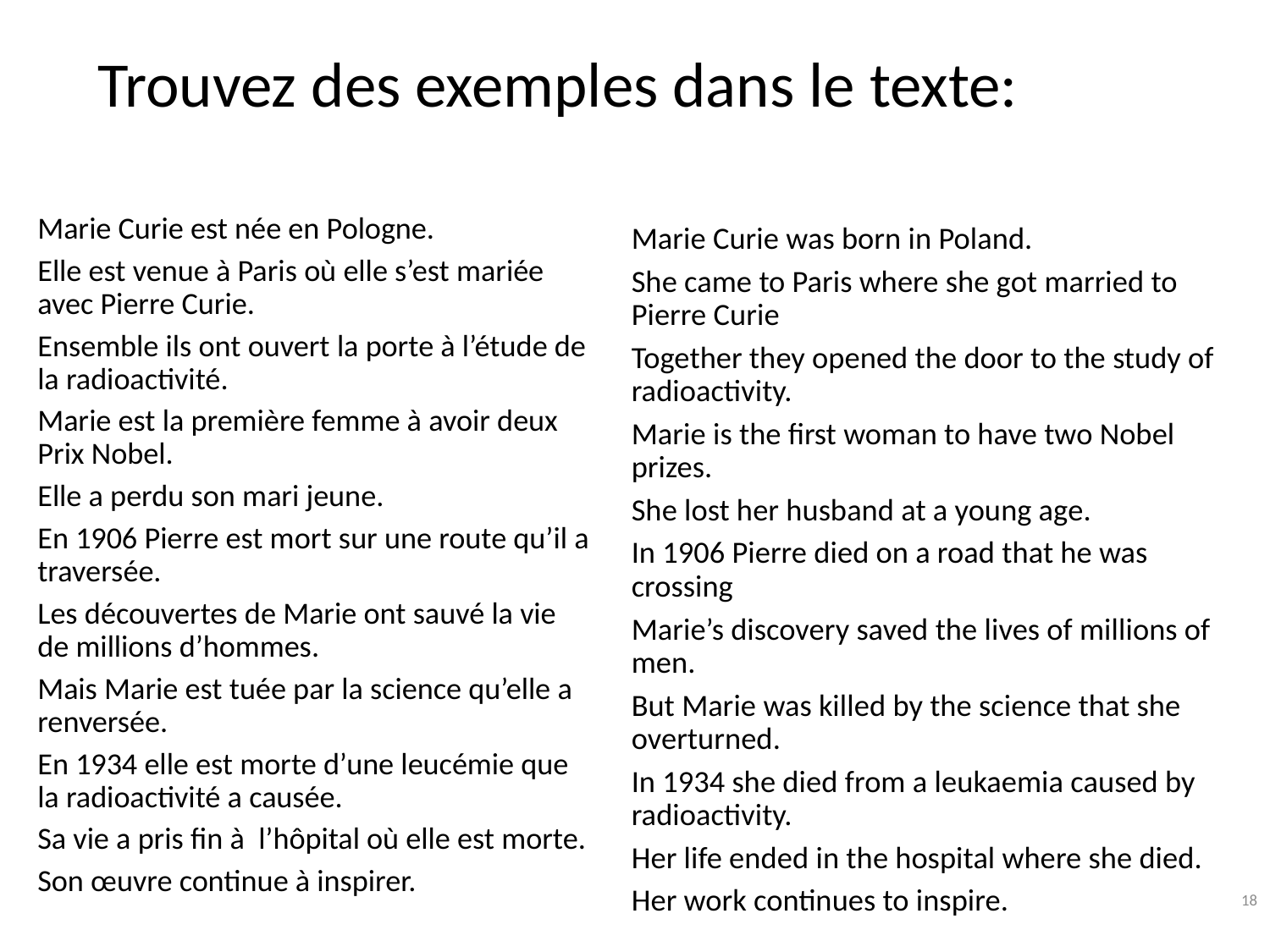

# Trouvez des exemples dans le texte:
Marie Curie est née en Pologne.
Elle est venue à Paris où elle s’est mariée avec Pierre Curie.
Ensemble ils ont ouvert la porte à l’étude de la radioactivité.
Marie est la première femme à avoir deux Prix Nobel.
Elle a perdu son mari jeune.
En 1906 Pierre est mort sur une route qu’il a traversée.
Les découvertes de Marie ont sauvé la vie de millions d’hommes.
Mais Marie est tuée par la science qu’elle a renversée.
En 1934 elle est morte d’une leucémie que la radioactivité a causée.
Sa vie a pris fin à  l’hôpital où elle est morte.
Son œuvre continue à inspirer.

Marie Curie was born in Poland.
She came to Paris where she got married to Pierre Curie
Together they opened the door to the study of radioactivity.
Marie is the first woman to have two Nobel prizes.
She lost her husband at a young age.
In 1906 Pierre died on a road that he was crossing
Marie’s discovery saved the lives of millions of men.
But Marie was killed by the science that she overturned.
In 1934 she died from a leukaemia caused by radioactivity.
Her life ended in the hospital where she died.
Her work continues to inspire.

18